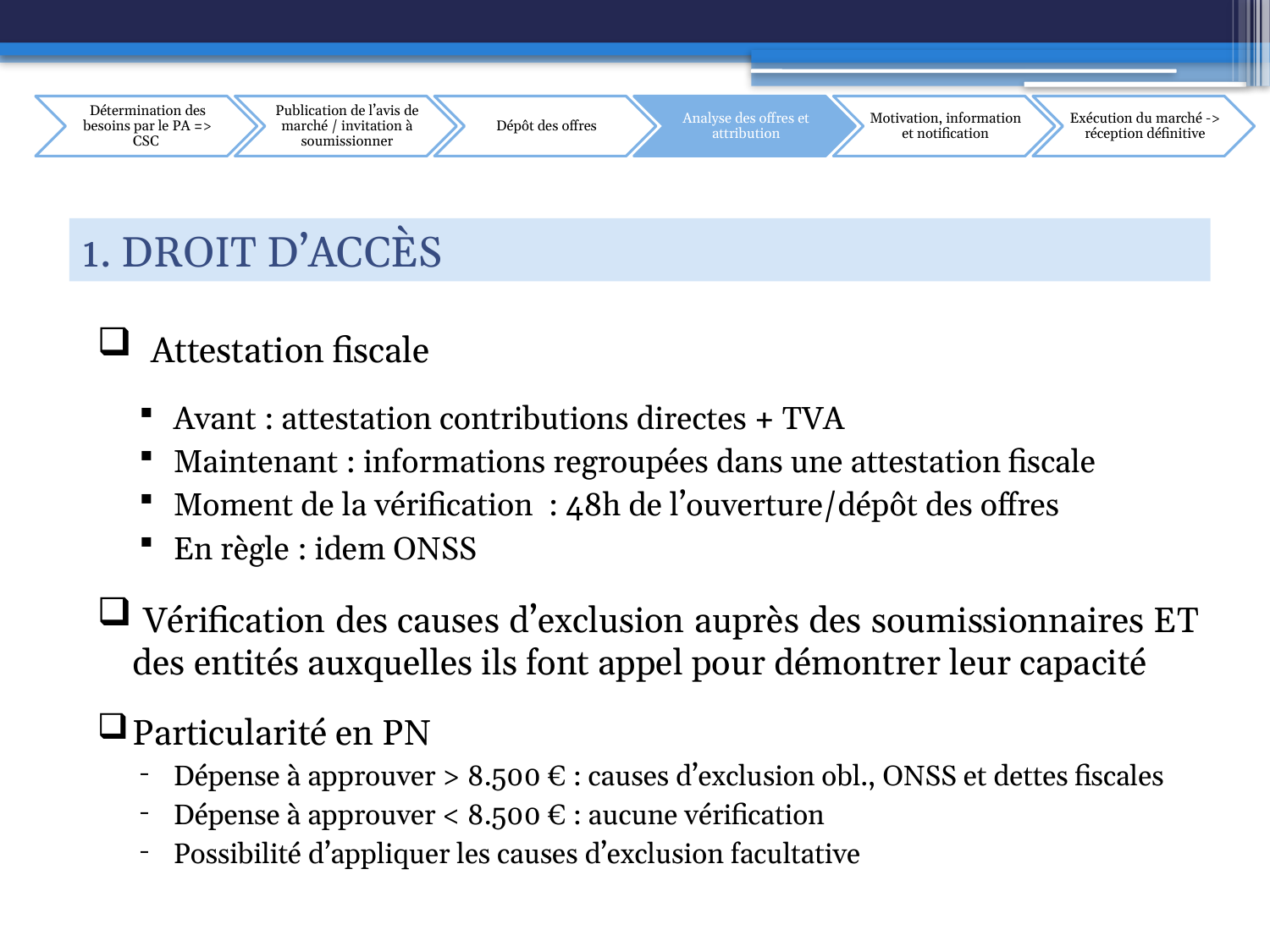

Détermination des besoins par le PA => CSC
Publication de l’avis de marché / invitation à soumissionner
Dépôt des offres
Analyse des offres et attribution
Motivation, information et notification
Exécution du marché -> réception définitive
1. Droit d’accès
  Attestation fiscale

Avant : attestation contributions directes + TVA
Maintenant : informations regroupées dans une attestation fiscale
Moment de la vérification  : 48h de l’ouverture/dépôt des offres
En règle : idem ONSS

 Vérification des causes d’exclusion auprès des soumissionnaires ET des entités auxquelles ils font appel pour démontrer leur capacité

Particularité en PN
Dépense à approuver > 8.500 € : causes d’exclusion obl., ONSS et dettes fiscales
Dépense à approuver < 8.500 € : aucune vérification
Possibilité d’appliquer les causes d’exclusion facultative